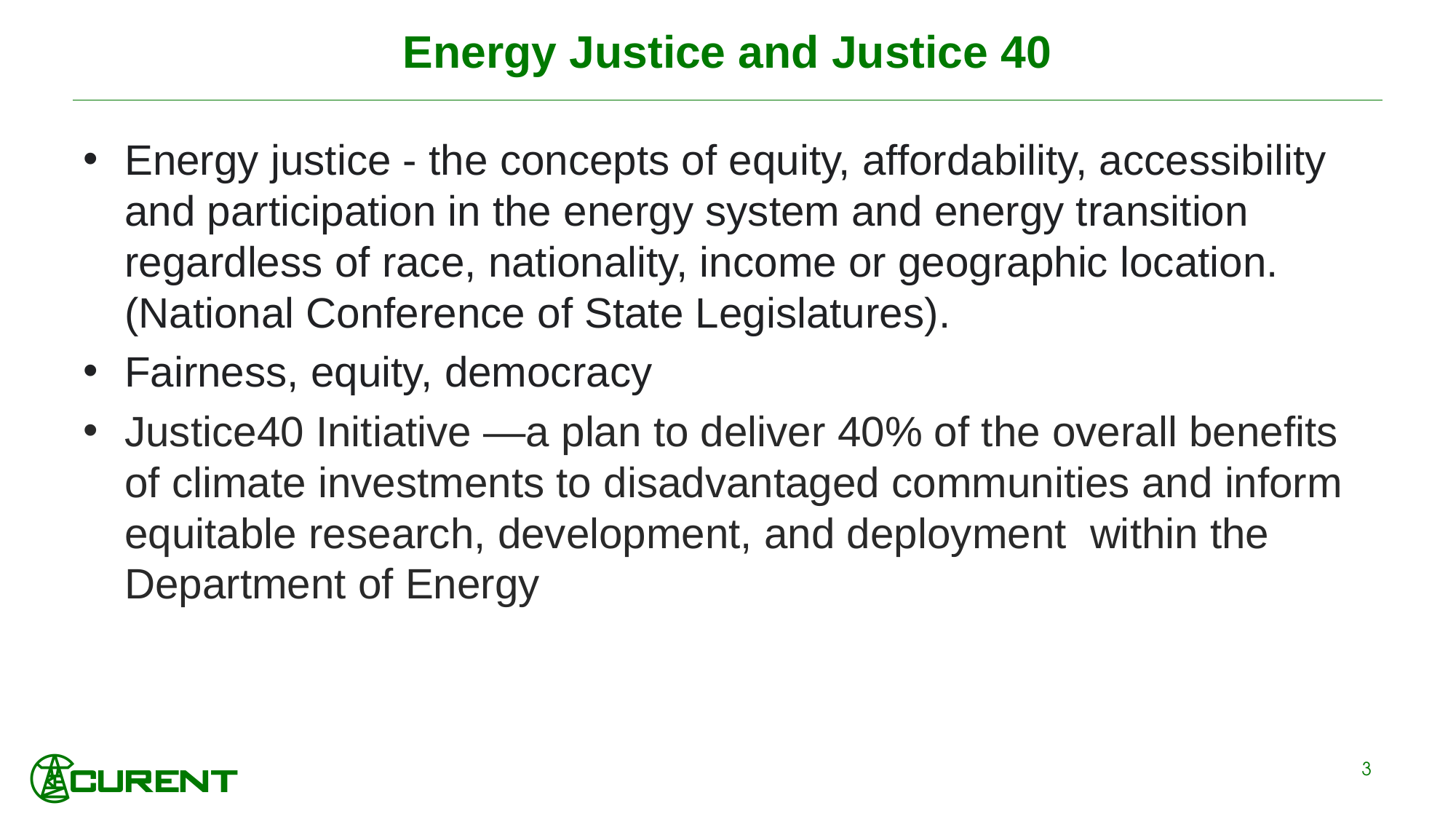

# Energy Justice and Justice 40
Energy justice - the concepts of equity, affordability, accessibility and participation in the energy system and energy transition regardless of race, nationality, income or geographic location. (National Conference of State Legislatures).
Fairness, equity, democracy
Justice40 Initiative —a plan to deliver 40% of the overall benefits of climate investments to disadvantaged communities and inform equitable research, development, and deployment  within the Department of Energy
3